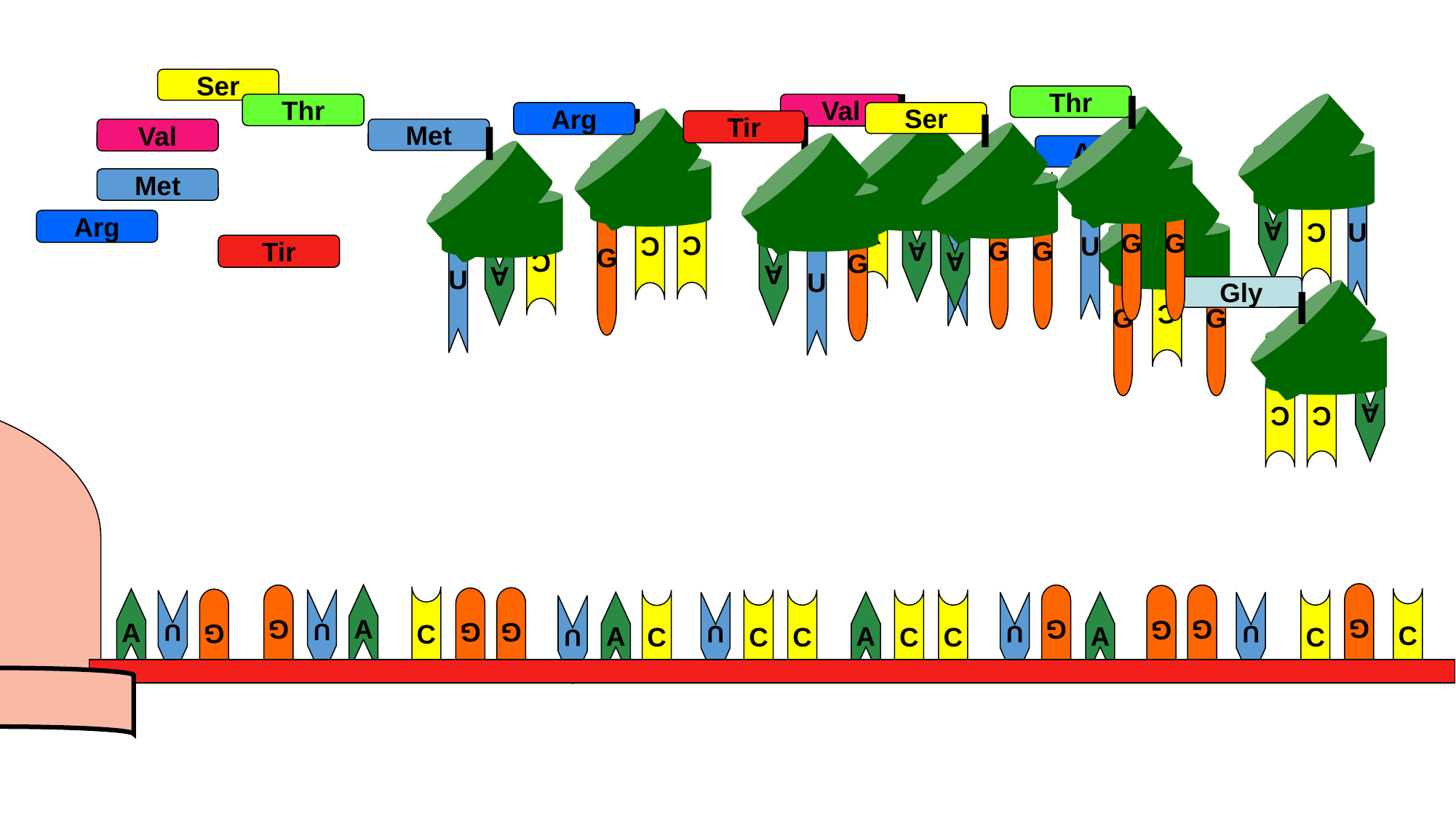

Ser
Thr

G
G
U

Thr
Val

X
U
A

Arg

C
C
G

Ser

G
G
A
Tir

G
A
U

U
A
C
Val
Met

C
A
U
Arg

C
G
G
Met
Arg
Tir
Gly

A
C
C

A
G
G
G
G
A
G
C
U
U
G
G
C
A
A
A
G
U
C
C
C
C
U
U
C
C
U